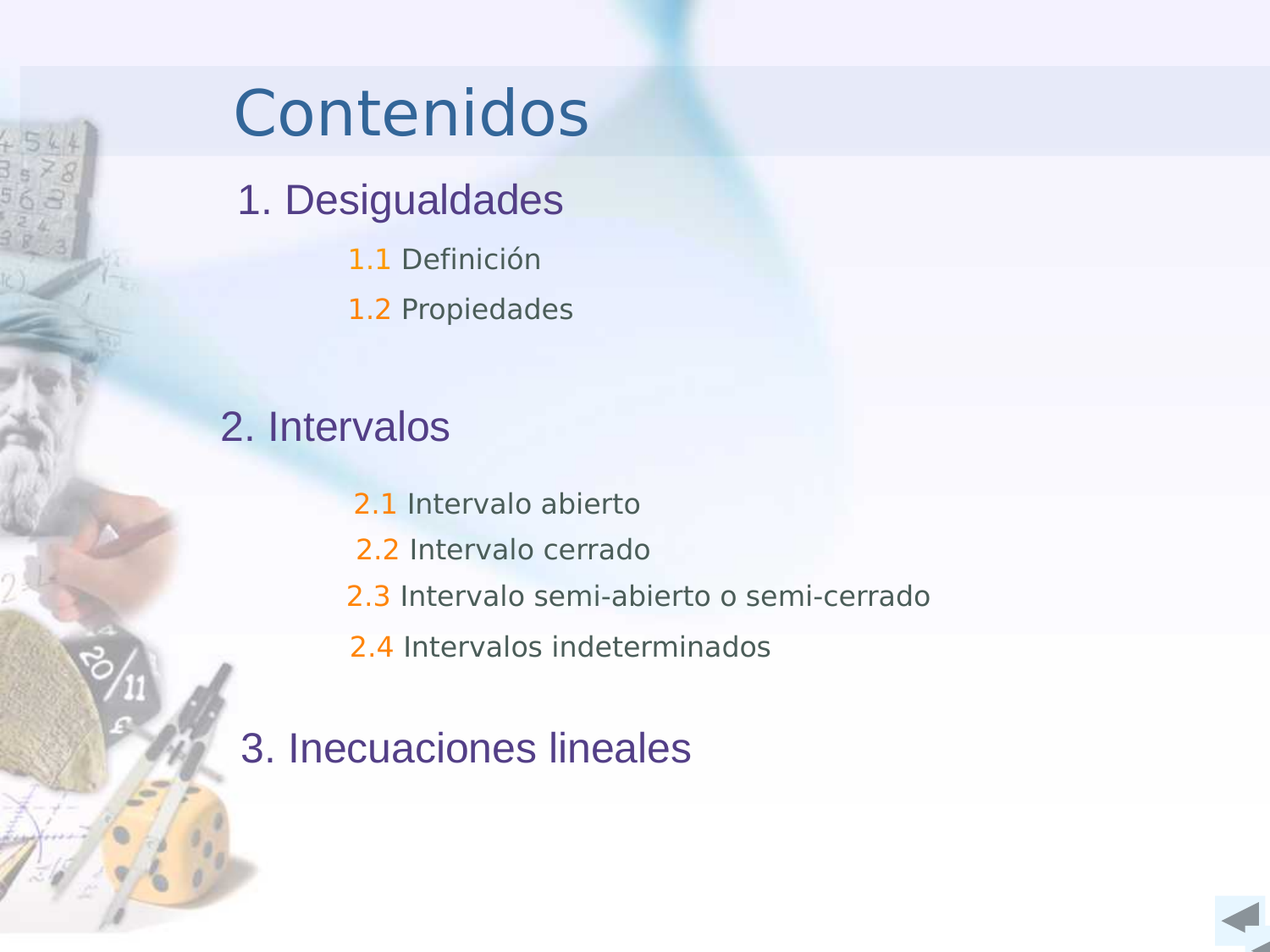

Contenidos
Desigualdades
1.1 Definición
1.2 Propiedades
2. Intervalos
2.1 Intervalo abierto
2.2 Intervalo cerrado
2.3 Intervalo semi-abierto o semi-cerrado
2.4 Intervalos indeterminados
3. Inecuaciones lineales